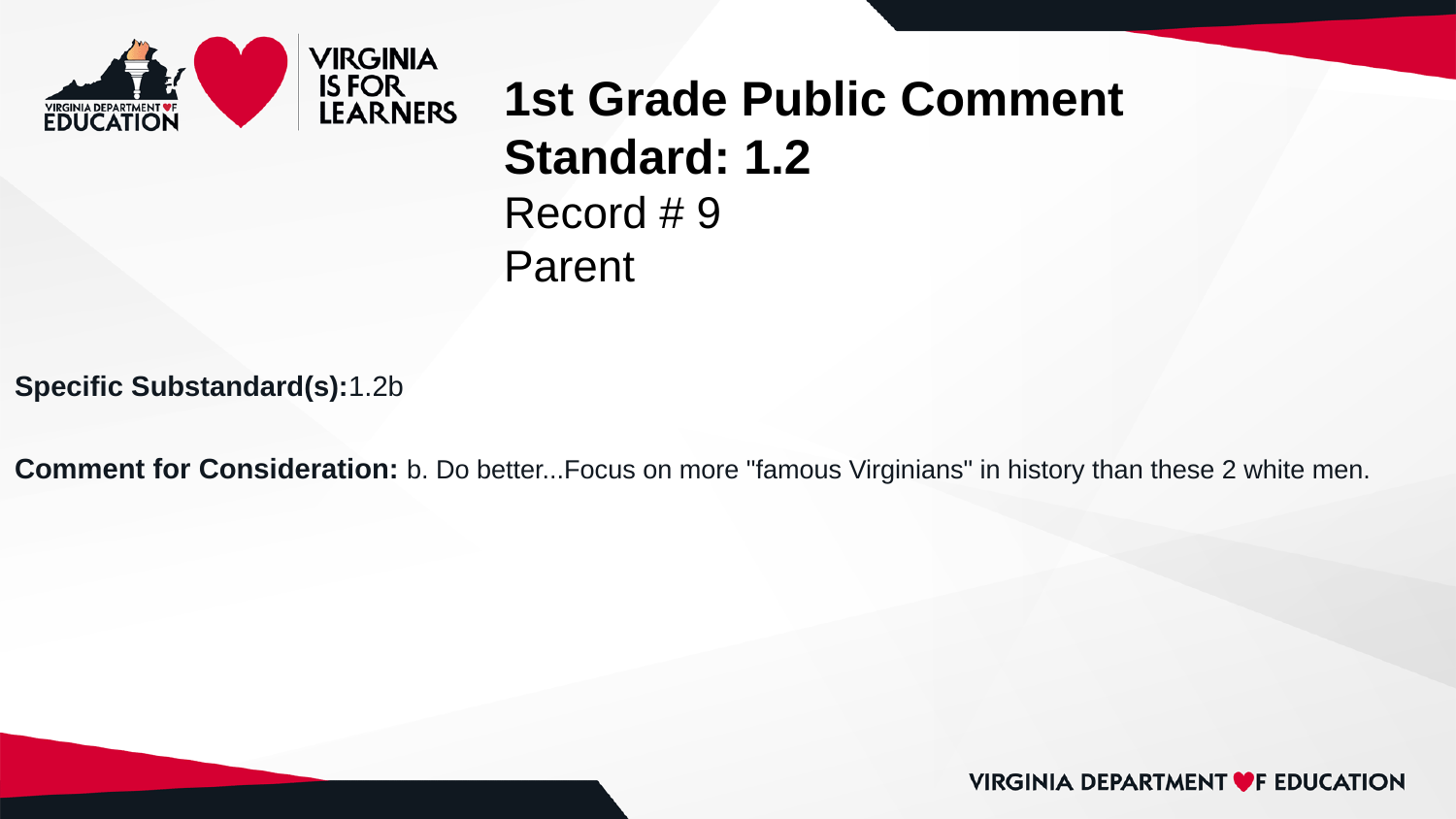

# 1st Grade Public Comment
Standard: 1.2
Record # 9
Parent

Specific Substandard(s):1.2b

Comment for Consideration: b. Do better...Focus on more "famous Virginians" in history than these 2 white men.